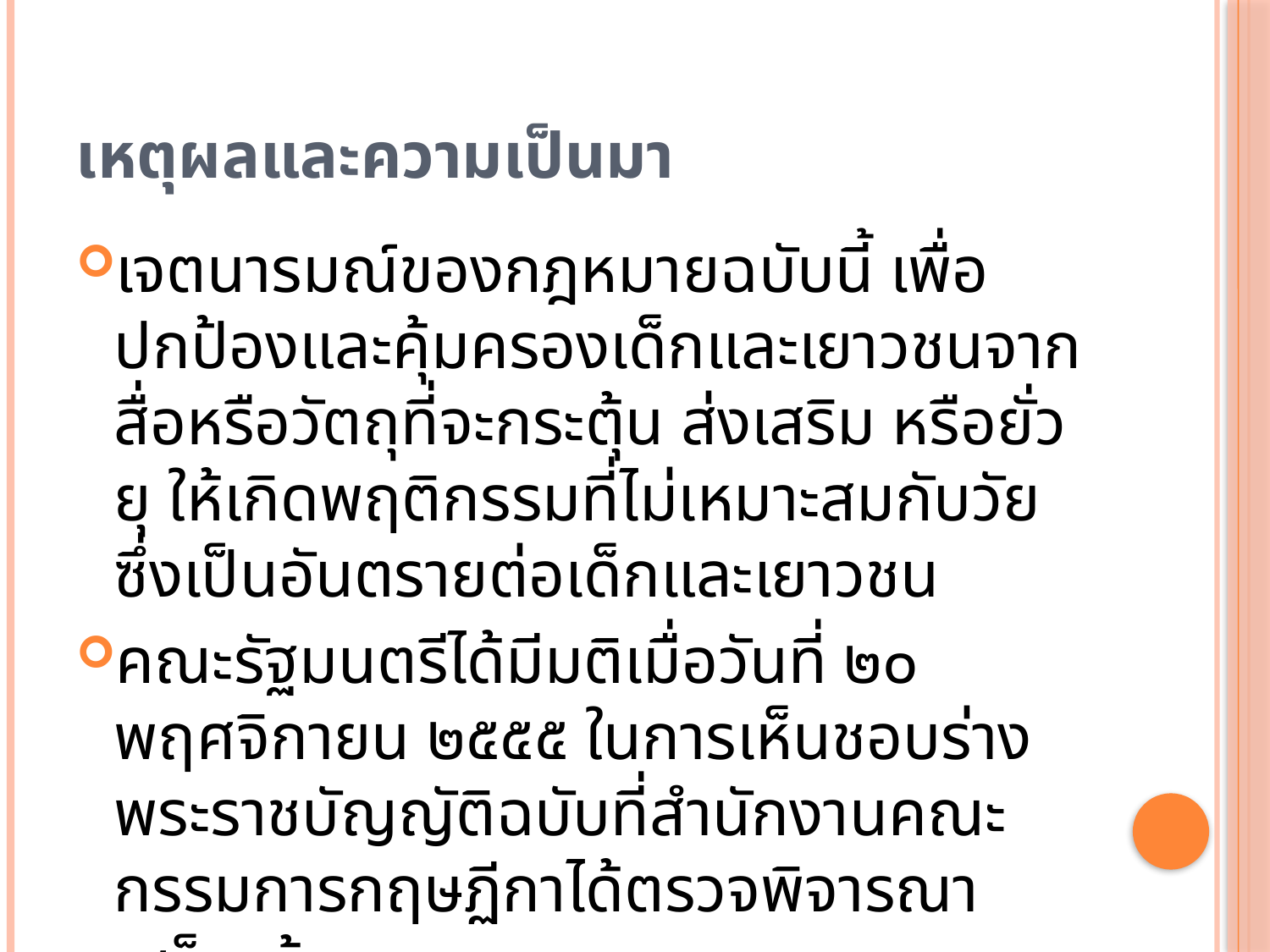

# เหตุผลและความเป็นมา
เจตนารมณ์ของกฎหมายฉบับนี้ เพื่อปกป้องและคุ้มครองเด็กและเยาวชนจากสื่อหรือวัตถุที่จะกระตุ้น ส่งเสริม หรือยั่วยุ ให้เกิดพฤติกรรมที่ไม่เหมาะสมกับวัย ซึ่งเป็นอันตรายต่อเด็กและเยาวชน
คณะรัฐมนตรีได้มีมติเมื่อวันที่ ๒๐ พฤศจิกายน ๒๕๕๕ ในการเห็นชอบร่างพระราชบัญญัติฉบับที่สำนักงานคณะกรรมการกฤษฏีกาได้ตรวจพิจารณาเสร็จแล้ว